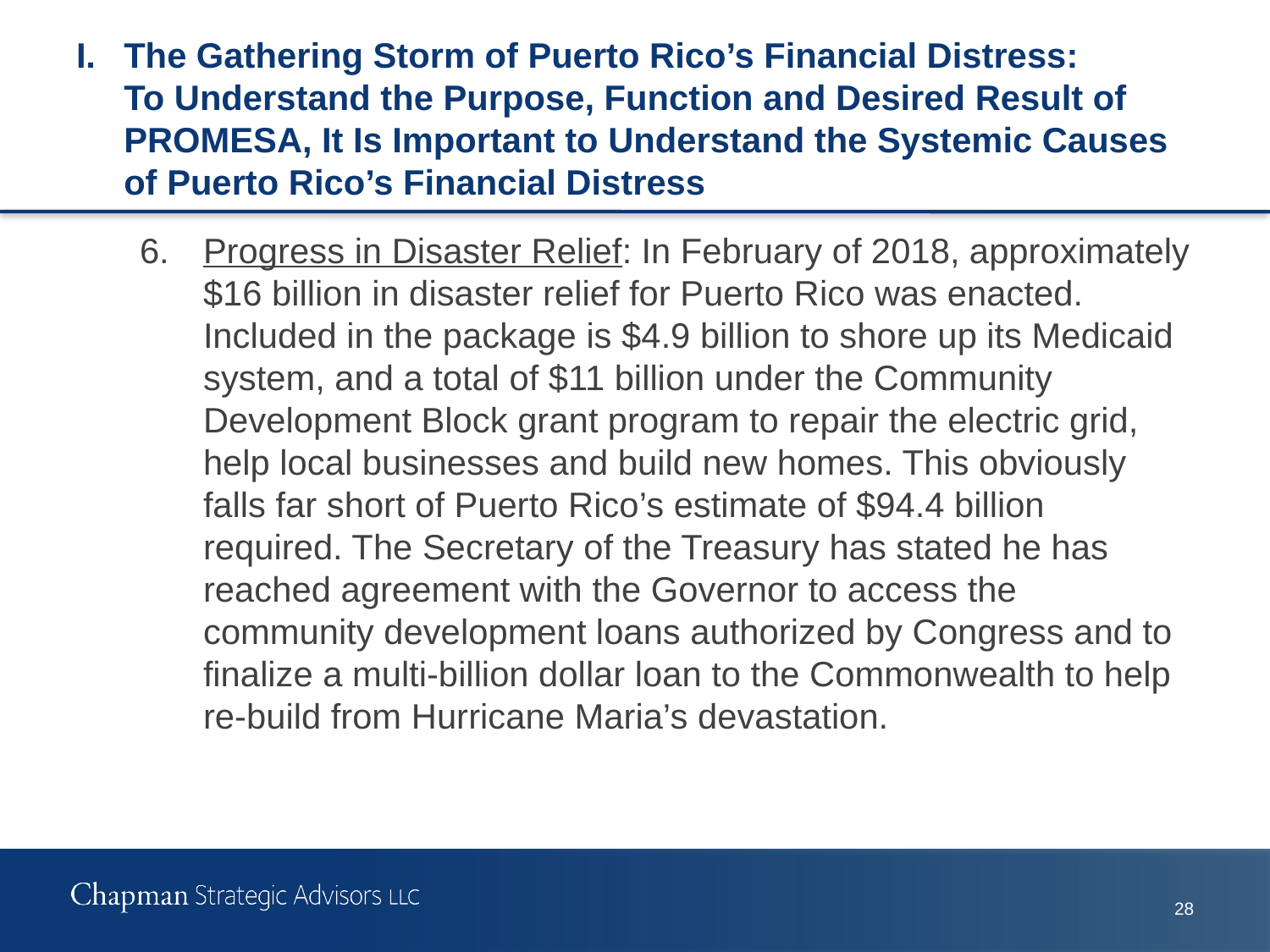

# I.	The Gathering Storm of Puerto Rico’s Financial Distress: To Understand the Purpose, Function and Desired Result of PROMESA, It Is Important to Understand the Systemic Causes of Puerto Rico’s Financial Distress
6.	Progress in Disaster Relief: In February of 2018, approximately $16 billion in disaster relief for Puerto Rico was enacted. Included in the package is $4.9 billion to shore up its Medicaid system, and a total of $11 billion under the Community Development Block grant program to repair the electric grid, help local businesses and build new homes. This obviously falls far short of Puerto Rico’s estimate of $94.4 billion required. The Secretary of the Treasury has stated he has reached agreement with the Governor to access the community development loans authorized by Congress and to finalize a multi-billion dollar loan to the Commonwealth to help re-build from Hurricane Maria’s devastation.
28